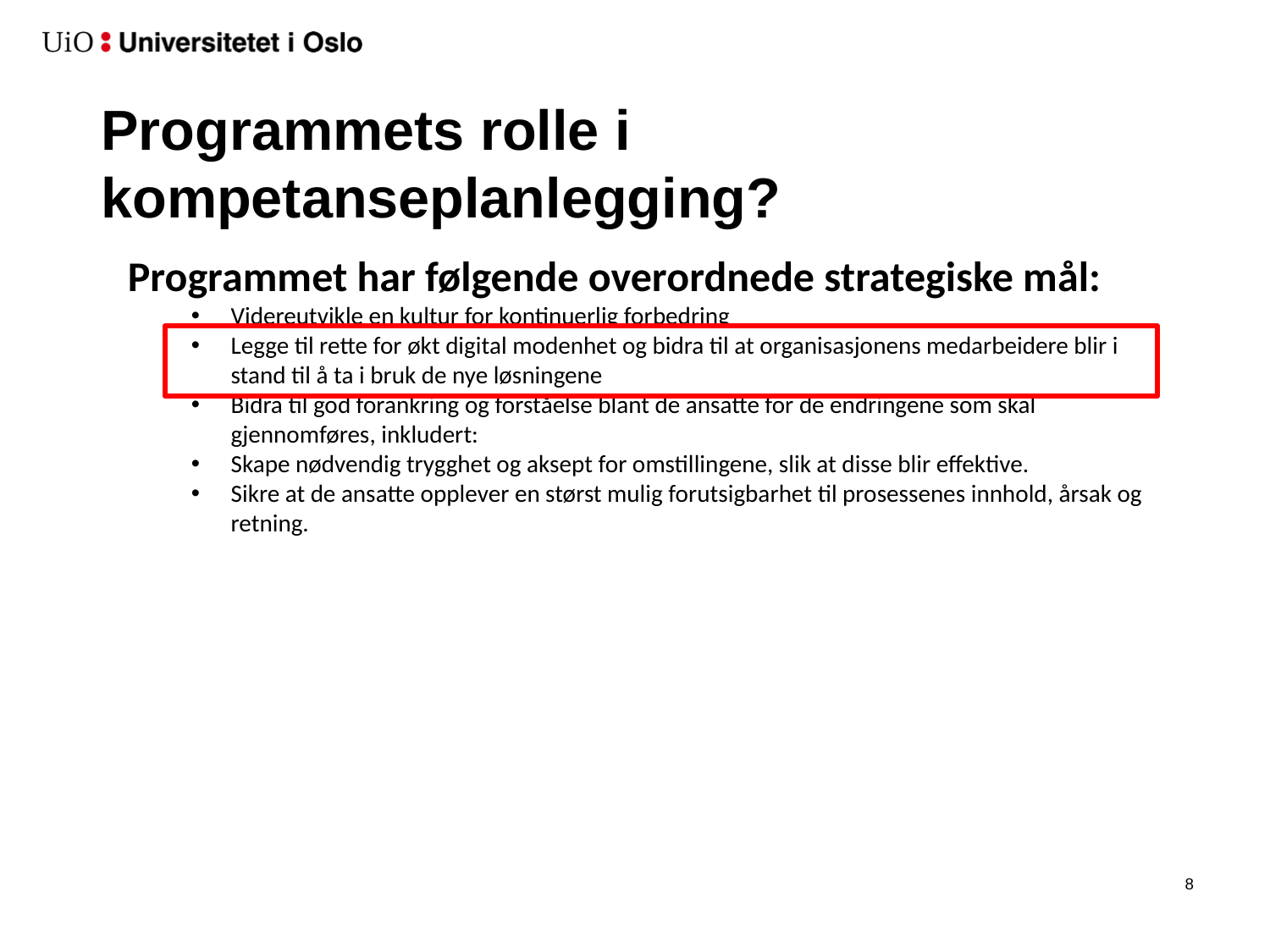

# Programmets rolle i kompetanseplanlegging?
Programmet har følgende overordnede strategiske mål:
Videreutvikle en kultur for kontinuerlig forbedring
Legge til rette for økt digital modenhet og bidra til at organisasjonens medarbeidere blir i stand til å ta i bruk de nye løsningene
Bidra til god forankring og forståelse blant de ansatte for de endringene som skal gjennomføres, inkludert:
Skape nødvendig trygghet og aksept for omstillingene, slik at disse blir effektive.
Sikre at de ansatte opplever en størst mulig forutsigbarhet til prosessenes innhold, årsak og retning.

8